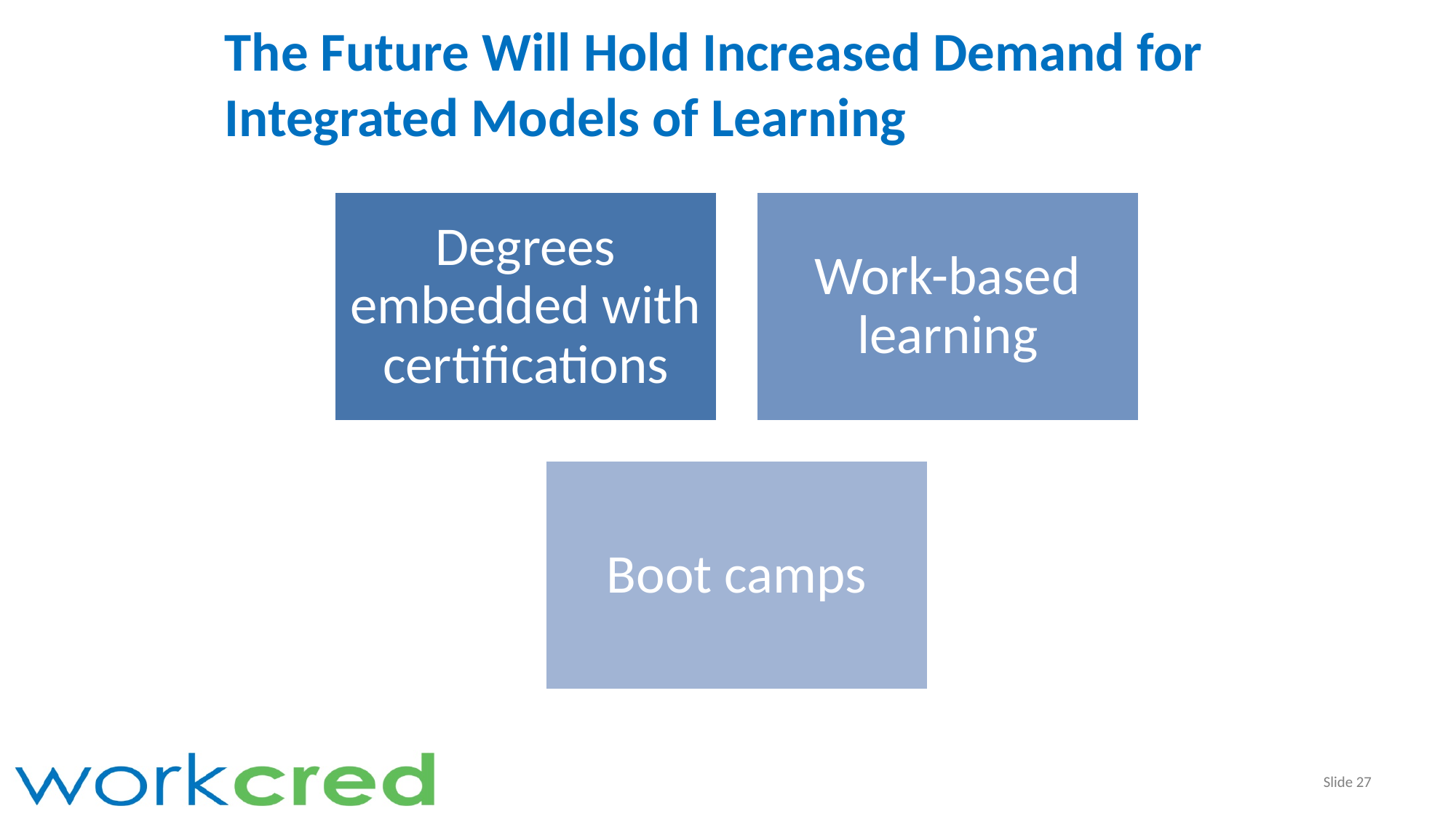

# The Future Will Hold Increased Demand for Integrated Models of Learning
Degrees embedded with certifications
Work-based learning
Boot camps
Slide 27